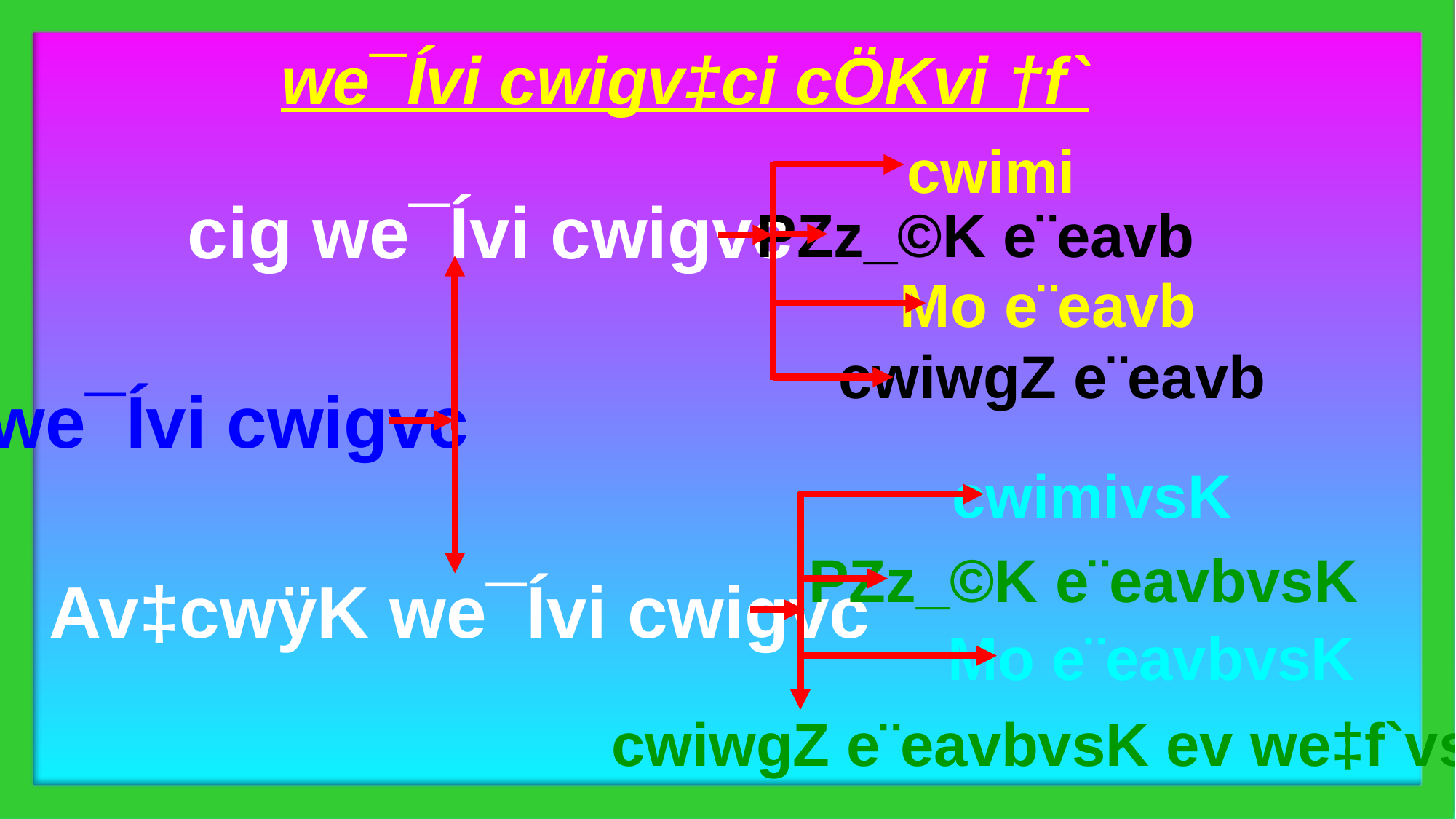

we¯Ívi cwigv‡ci cÖKvi †f`
cwimi
cig we¯Ívi cwigvc
PZz_©K e¨eavb
Mo e¨eavb
cwiwgZ e¨eavb
we¯Ívi cwigvc
cwimivsK
PZz_©K e¨eavbvsK
Av‡cwÿK we¯Ívi cwigvc
Mo e¨eavbvsK
cwiwgZ e¨eavbvsK ev we‡f`vsK